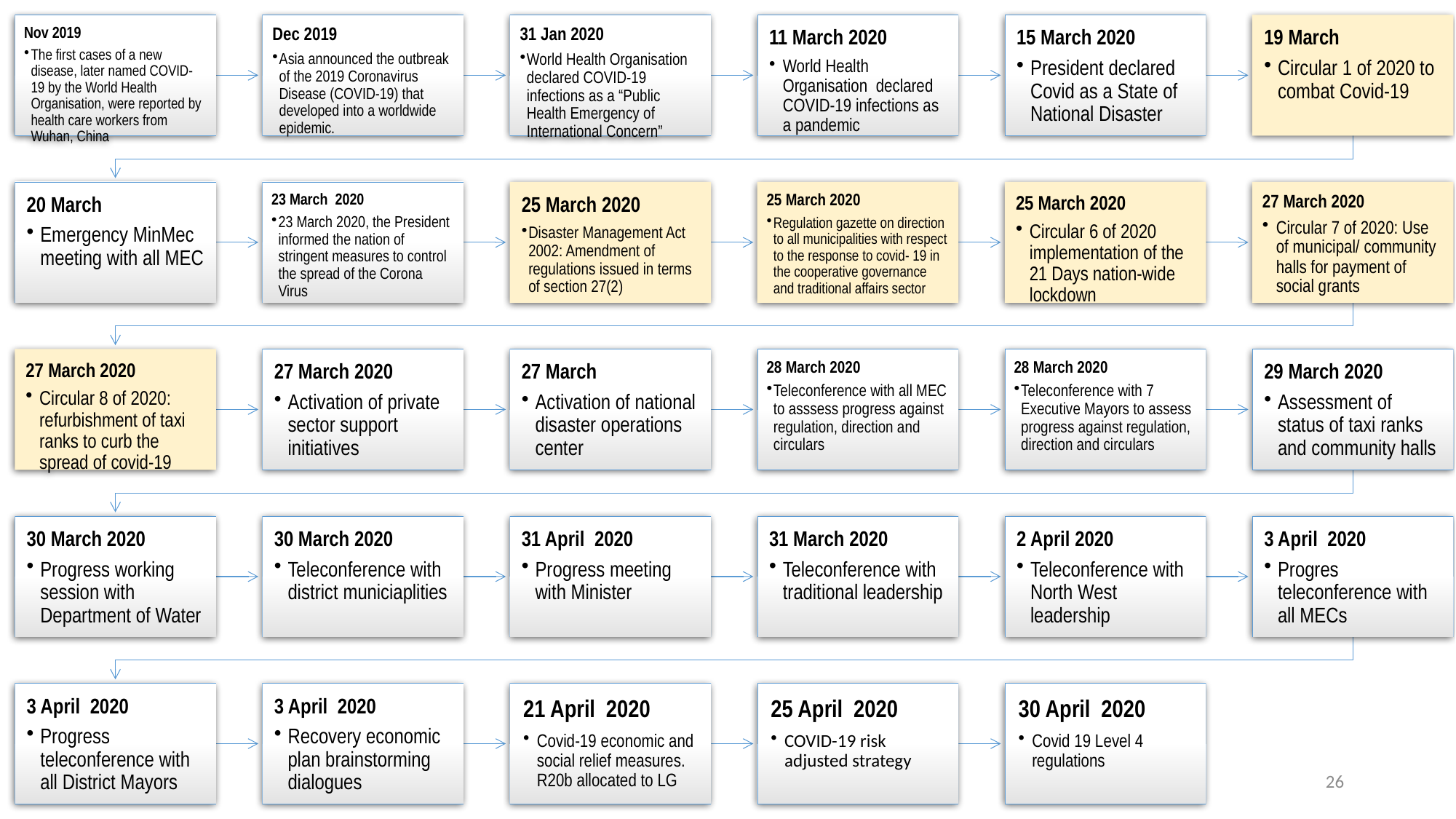

Nov 2019
The first cases of a new disease, later named COVID-19 by the World Health Organisation, were reported by health care workers from Wuhan, China

Dec 2019
Asia announced the outbreak of the 2019 Coronavirus Disease (COVID-19) that developed into a worldwide epidemic.

31 Jan 2020
World Health Organisation  declared COVID-19 infections as a “Public Health Emergency of International Concern”

11 March 2020
World Health Organisation  declared COVID-19 infections as a pandemic

15 March 2020
President declared  Covid as a State of National Disaster

19 March
Circular 1 of 2020 to combat Covid-19

20 March
Emergency MinMec meeting with all MEC

23 March  2020
23 March 2020, the President informed the nation of stringent measures to control the spread of the Corona Virus

25 March 2020
Disaster Management Act 2002: Amendment of regulations issued in terms of section 27(2)

25 March 2020
Regulation gazette on direction to all municipalities with respect to the response to covid- 19 in the cooperative governance and traditional affairs sector

25 March 2020
Circular 6 of 2020 implementation of the 21 Days nation-wide lockdown

27 March 2020
Circular 7 of 2020: Use of municipal/ community halls for payment of social grants

27 March 2020
Circular 8 of 2020: refurbishment of taxi ranks to curb the spread of covid-19

27 March 2020
Activation of private sector support initiatives

27 March
Activation of national disaster operations center

28 March 2020
Teleconference with all MEC to asssess progress against regulation, direction and circulars

28 March 2020
Teleconference with 7 Executive Mayors to assess progress against regulation, direction and circulars

29 March 2020
Assessment of status of taxi ranks and community halls

30 March 2020
Progress working session with Department of Water

30 March 2020
Teleconference with district municiaplities

31 April  2020
Progress meeting with Minister

31 March 2020
Teleconference with traditional leadership

2 April 2020
Teleconference with North West leadership

3 April  2020
Progres teleconference with all MECs

3 April  2020
Progress teleconference with all District Mayors

3 April  2020
Recovery economic plan brainstorming dialogues

21 April  2020
Covid-19 economic and social relief measures. R20b allocated to LG

25 April  2020
COVID-19 risk adjusted strategy
30 April  2020
Covid 19 Level 4 regulations
26